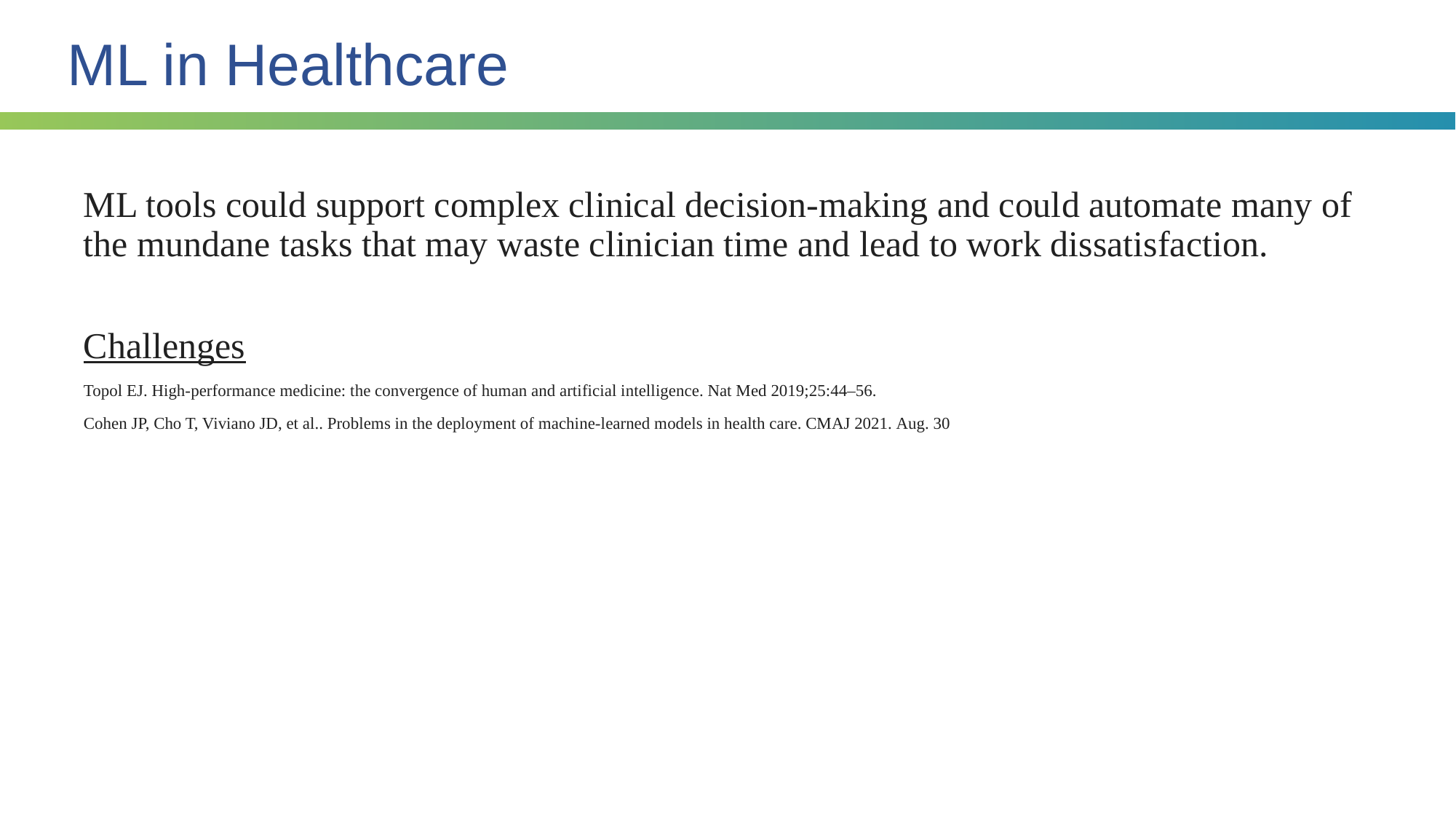

ML in Healthcare

ML tools could support complex clinical decision-making and could automate many of the mundane tasks that may waste clinician time and lead to work dissatisfaction.

Challenges
Topol EJ. High-performance medicine: the convergence of human and artificial intelligence. Nat Med 2019;25:44–56.
Cohen JP, Cho T, Viviano JD, et al.. Problems in the deployment of machine-learned models in health care. CMAJ 2021. Aug. 30